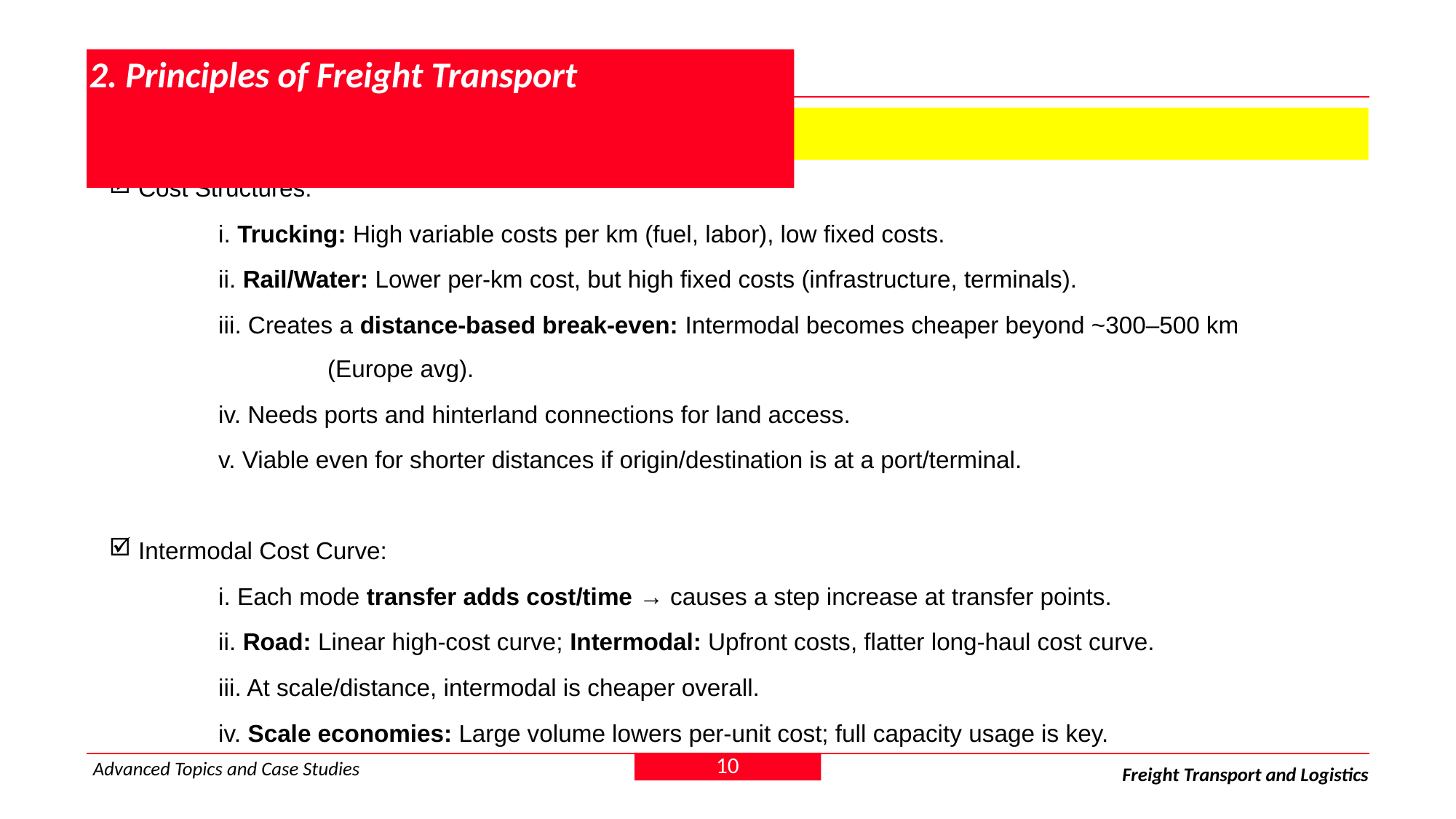

# 2. Principles of Freight Transport
 2.2 Modal Choice and Cost Trade-offs

 Cost Structures:
	i. Trucking: High variable costs per km (fuel, labor), low fixed costs.
	ii. Rail/Water: Lower per-km cost, but high fixed costs (infrastructure, terminals).
	iii. Creates a distance-based break-even: Intermodal becomes cheaper beyond ~300–500 km 			(Europe avg).
	iv. Needs ports and hinterland connections for land access.
	v. Viable even for shorter distances if origin/destination is at a port/terminal.

 Intermodal Cost Curve:
	i. Each mode transfer adds cost/time → causes a step increase at transfer points.
	ii. Road: Linear high-cost curve; Intermodal: Upfront costs, flatter long-haul cost curve.
	iii. At scale/distance, intermodal is cheaper overall.
	iv. Scale economies: Large volume lowers per-unit cost; full capacity usage is key.
10
Advanced Topics and Case Studies
Freight Transport and Logistics